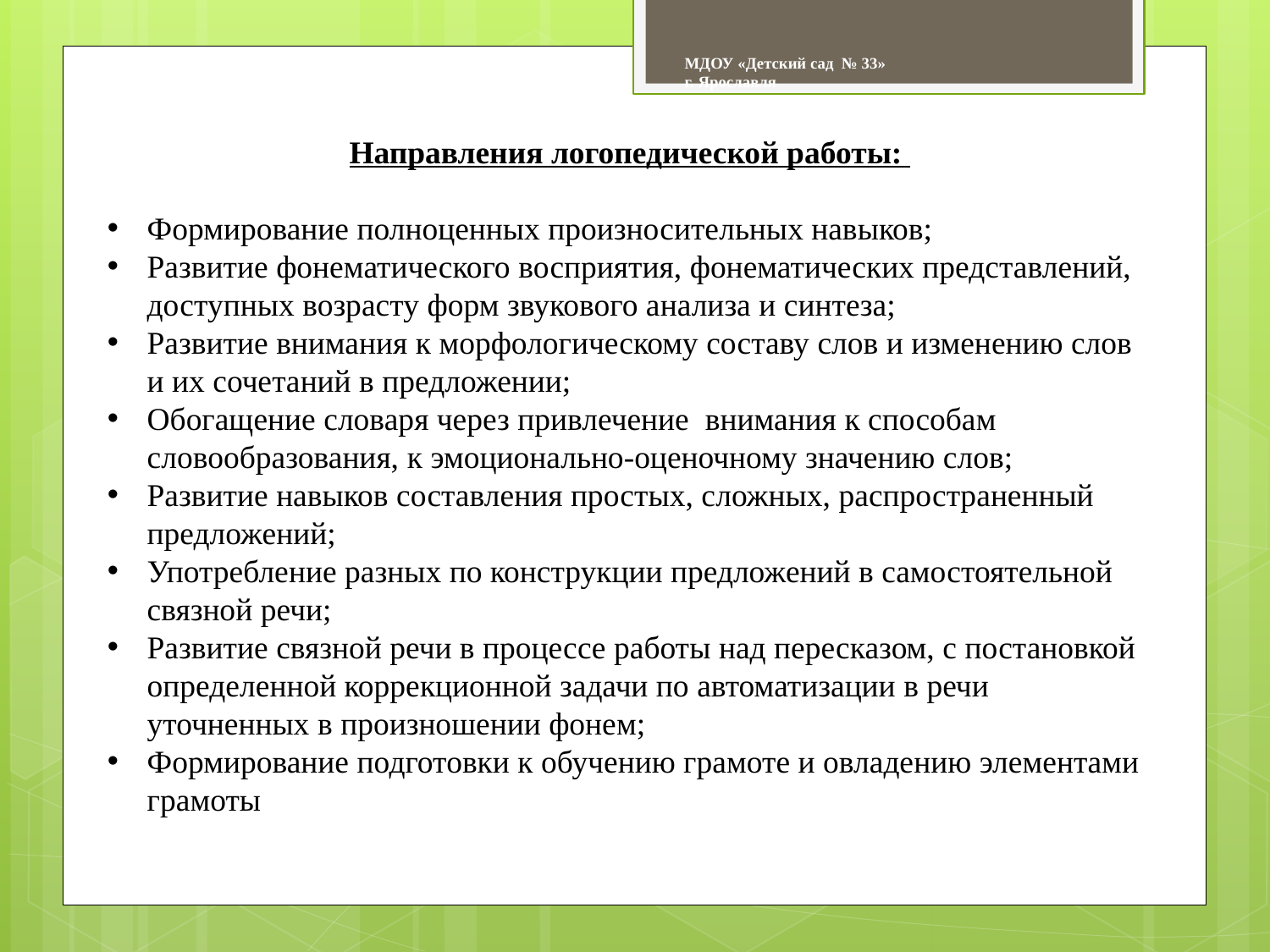

МДОУ «Детский сад  № 33»
г. Ярославля
Направления логопедической работы:

Формирование полноценных произносительных навыков;
Развитие фонематического восприятия, фонематических представлений, доступных возрасту форм звукового анализа и синтеза;
Развитие внимания к морфологическому составу слов и изменению слов и их сочетаний в предложении;
Обогащение словаря через привлечение  внимания к способам словообразования, к эмоционально-оценочному значению слов;
Развитие навыков составления простых, сложных, распространенный предложений;
Употребление разных по конструкции предложений в самостоятельной связной речи;
Развитие связной речи в процессе работы над пересказом, с постановкой определенной коррекционной задачи по автоматизации в речи уточненных в произношении фонем;
Формирование подготовки к обучению грамоте и овладению элементами грамоты